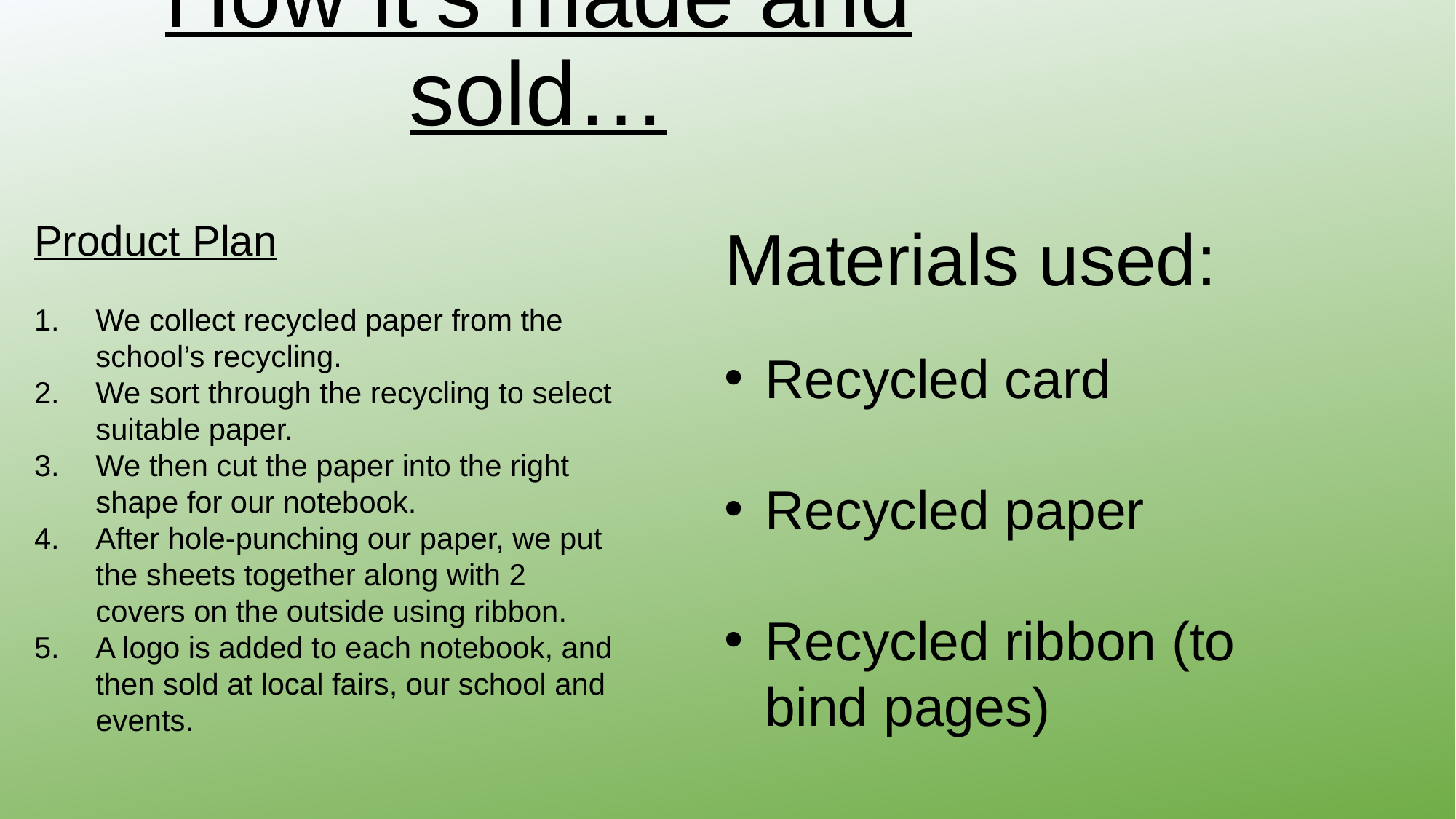

# How it’s made and sold…
Product Plan

We collect recycled paper from the school’s recycling.
We sort through the recycling to select suitable paper.
We then cut the paper into the right shape for our notebook.
After hole-punching our paper, we put the sheets together along with 2 covers on the outside using ribbon.
A logo is added to each notebook, and then sold at local fairs, our school and events.

Materials used:

Recycled card

Recycled paper

Recycled ribbon (to bind pages)